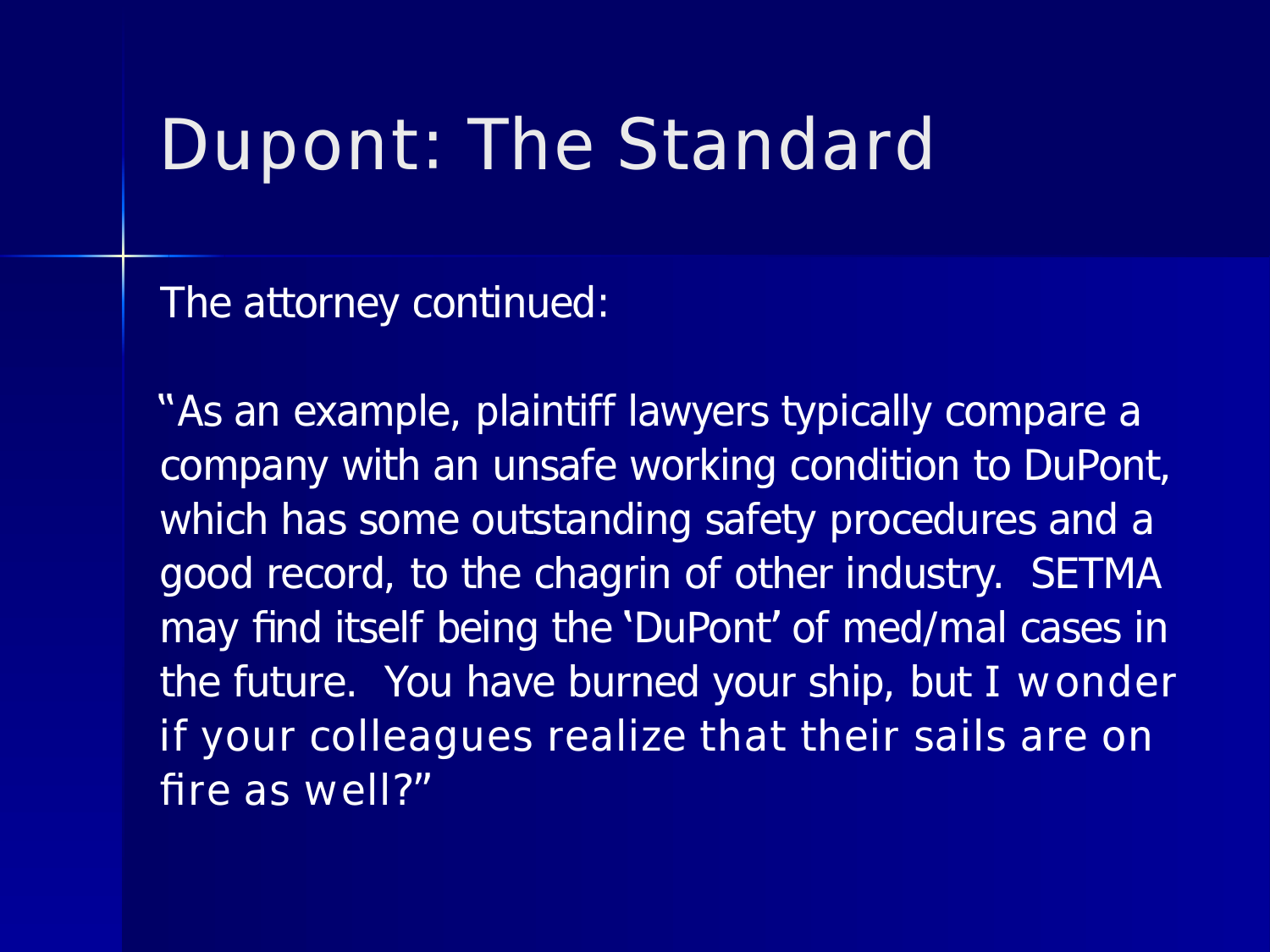

# Dupont: The Standard
The attorney continued:

“As an example, plaintiff lawyers typically compare a
company with an unsafe working condition to DuPont,
which has some outstanding safety procedures and a
good record, to the chagrin of other industry.  SETMA
may find itself being the ‘DuPont’ of med/mal cases in
the future.  You have burned your ship, but I wonder
if your colleagues realize that their sails are on
fire as well?”